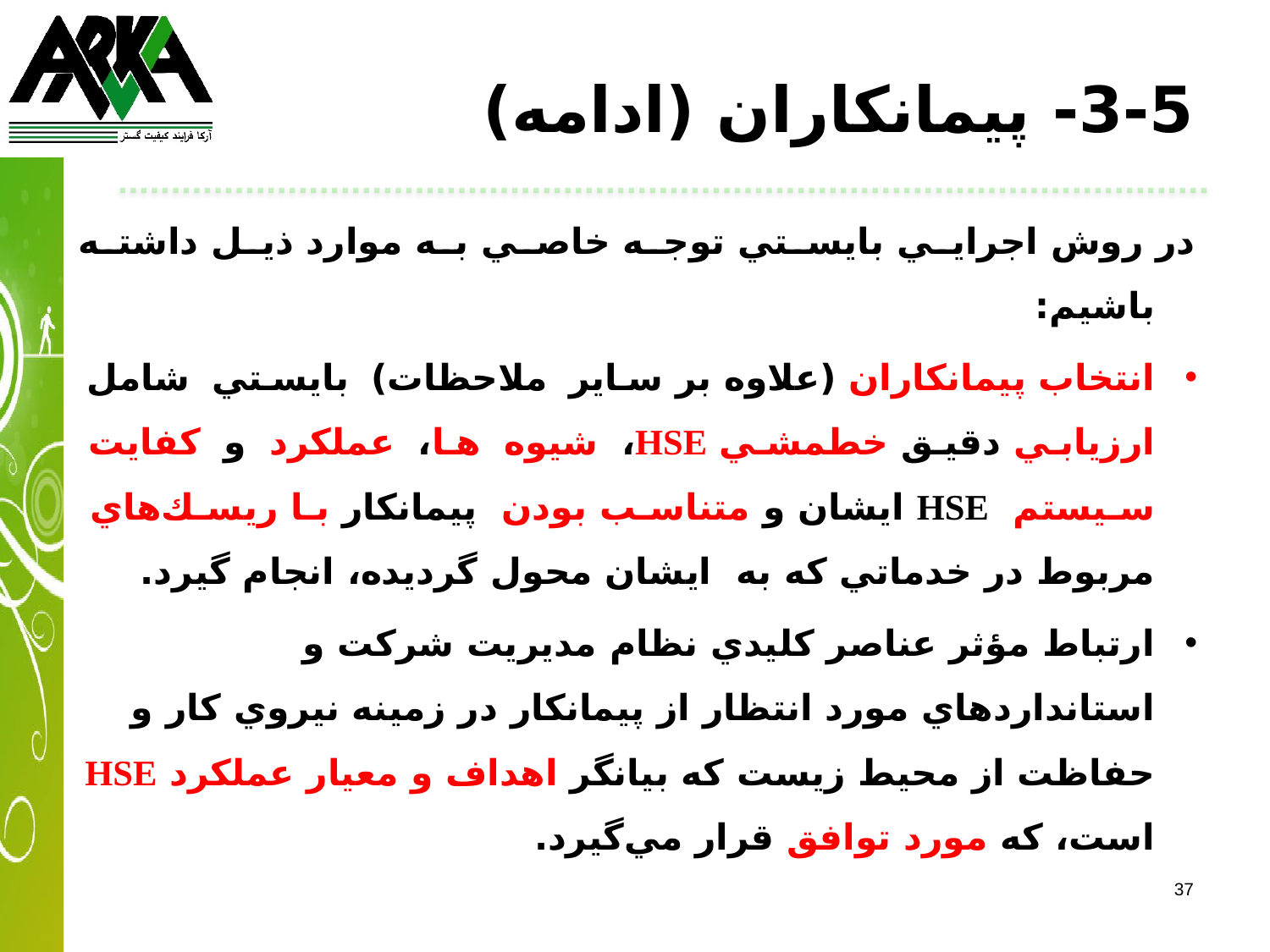

3-5- پيمانكاران (ادامه)
در روش اجرايي بايستي توجه خاصي به موارد ذيل داشته باشيم:
انتخاب پيمانكاران (علاوه بر ساير ملاحظات) بايستي شامل ارزيابي دقيق خط‏مشي HSE، شيوه ها، عملکرد و كفايت سيستم HSE ايشان و متناسب بودن پيمانكار با ريسك‌هاي مربوط در خدماتي كه به  ايشان محول گرديده، انجام گيرد.
ارتباط مؤثر عناصر كليدي نظام مديريت شركت‏ و استانداردهاي مورد انتظار از پيمانكار در زمينه نيروي كار و حفاظت از محيط زيست كه بيانگر اهداف و معيار عملكرد HSE است، كه مورد توافق قرار مي‌گيرد.
37